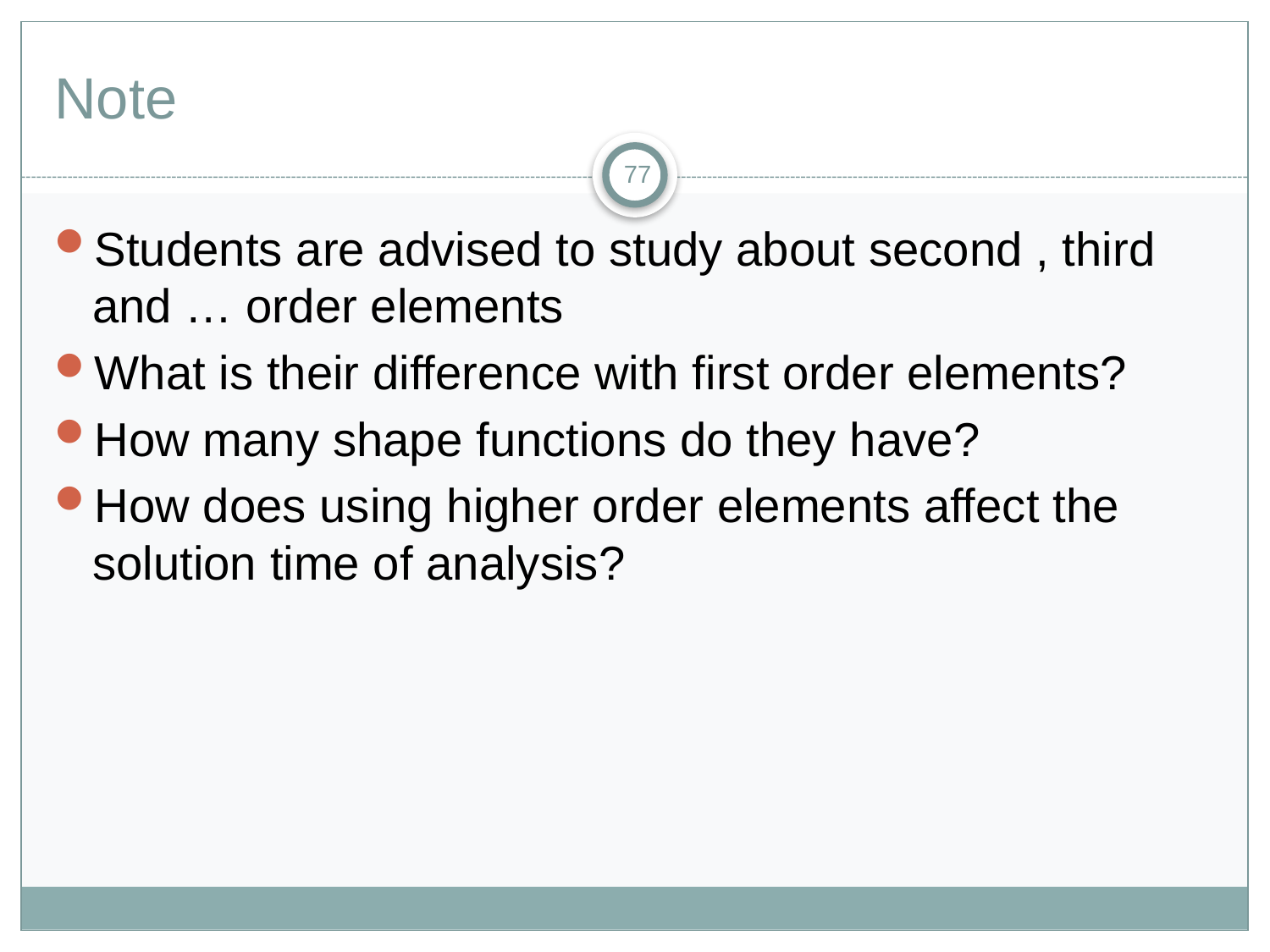

# Note
77
Students are advised to study about second , third and … order elements
What is their difference with first order elements?
How many shape functions do they have?
How does using higher order elements affect the solution time of analysis?